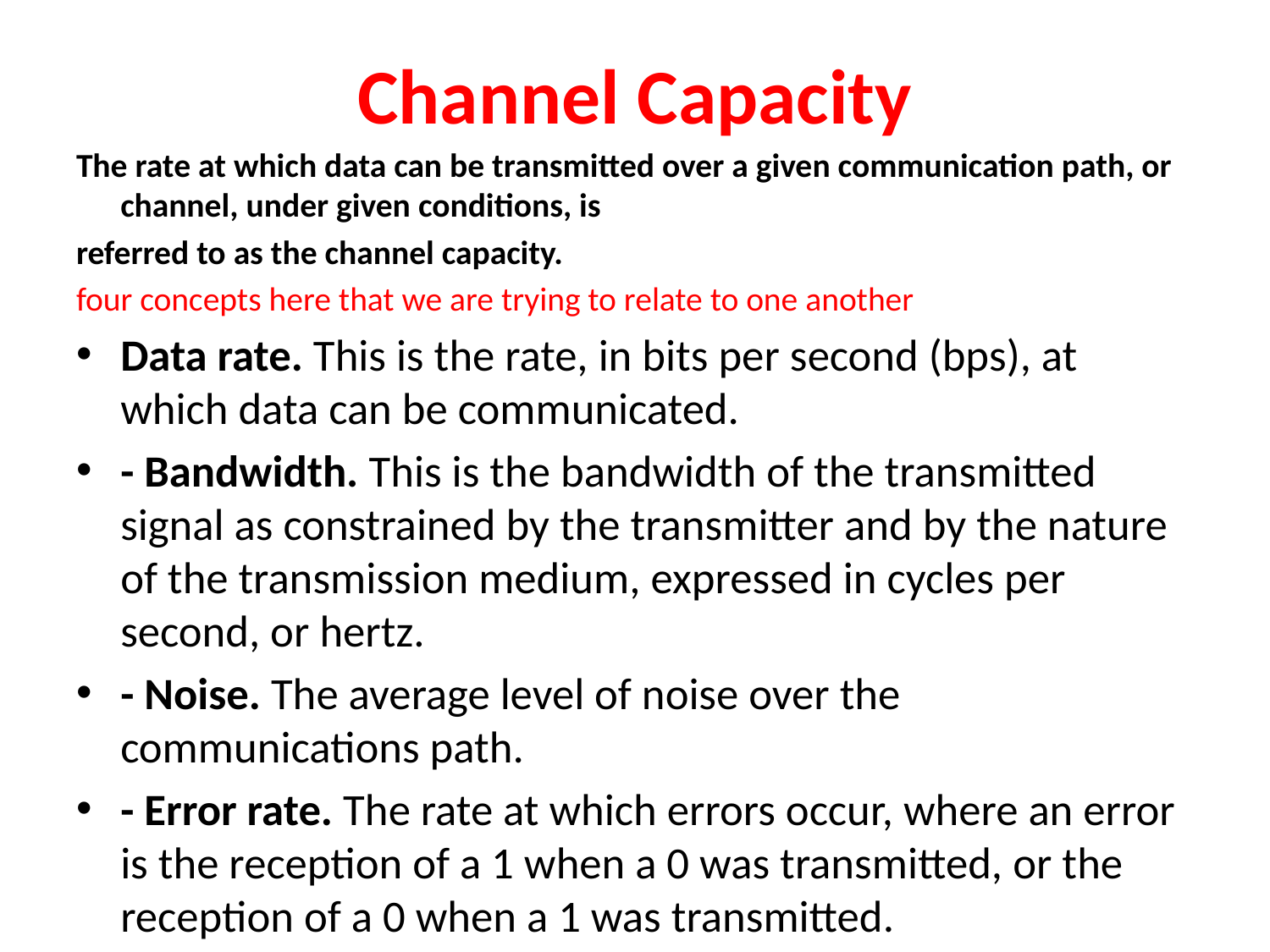

# Channel Capacity
The rate at which data can be transmitted over a given communication path, or channel, under given conditions, is
referred to as the channel capacity.
four concepts here that we are trying to relate to one another
Data rate. This is the rate, in bits per second (bps), at which data can be communicated.
- Bandwidth. This is the bandwidth of the transmitted signal as constrained by the transmitter and by the nature of the transmission medium, expressed in cycles per second, or hertz.
- Noise. The average level of noise over the communications path.
- Error rate. The rate at which errors occur, where an error is the reception of a 1 when a 0 was transmitted, or the reception of a 0 when a 1 was transmitted.